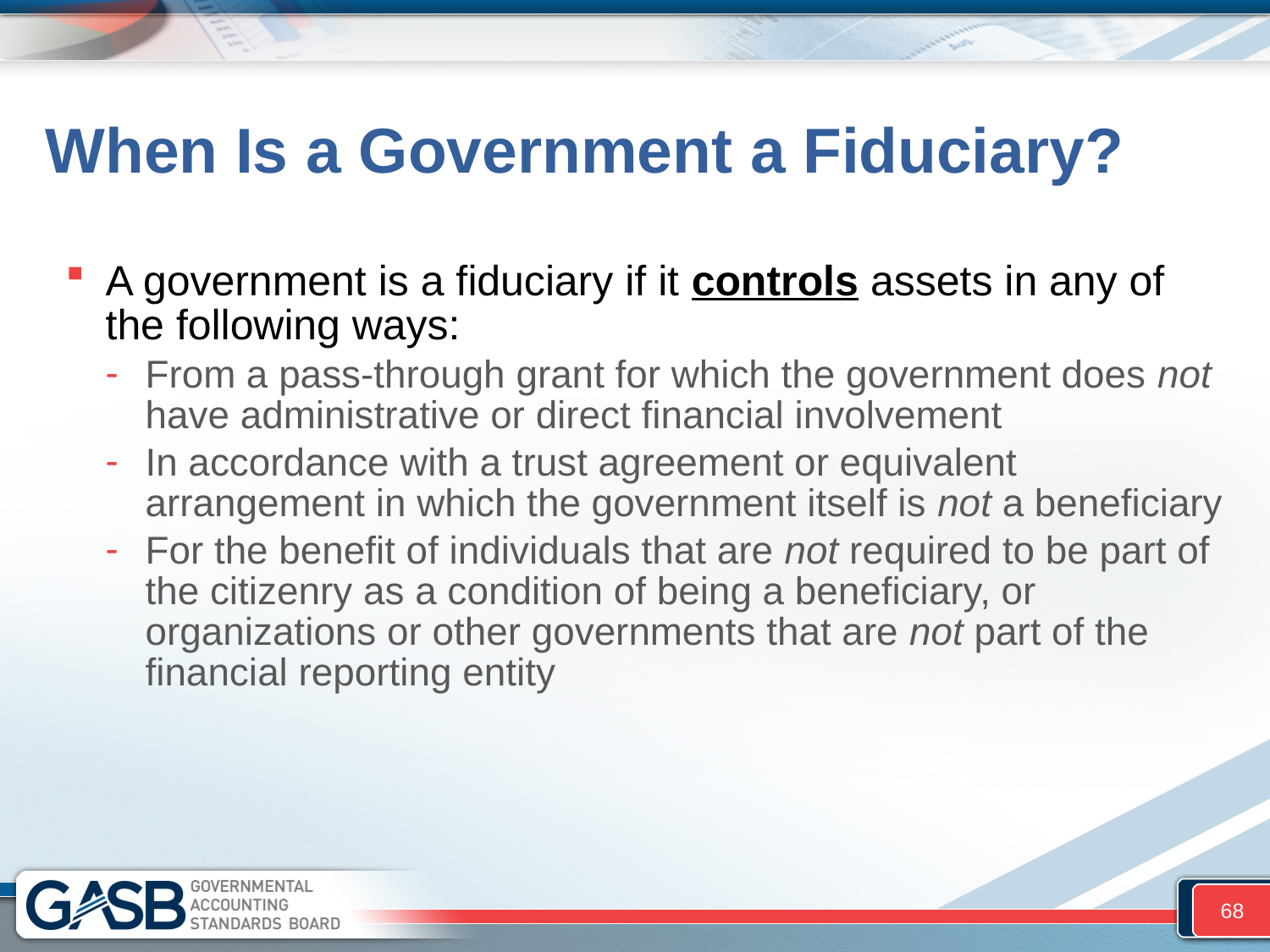

# When Is a Government a Fiduciary?
A government is a fiduciary if it controls assets in any of the following ways:
From a pass-through grant for which the government does not have administrative or direct financial involvement
In accordance with a trust agreement or equivalent arrangement in which the government itself is not a beneficiary
For the benefit of individuals that are not required to be part of the citizenry as a condition of being a beneficiary, or organizations or other governments that are not part of the financial reporting entity
68